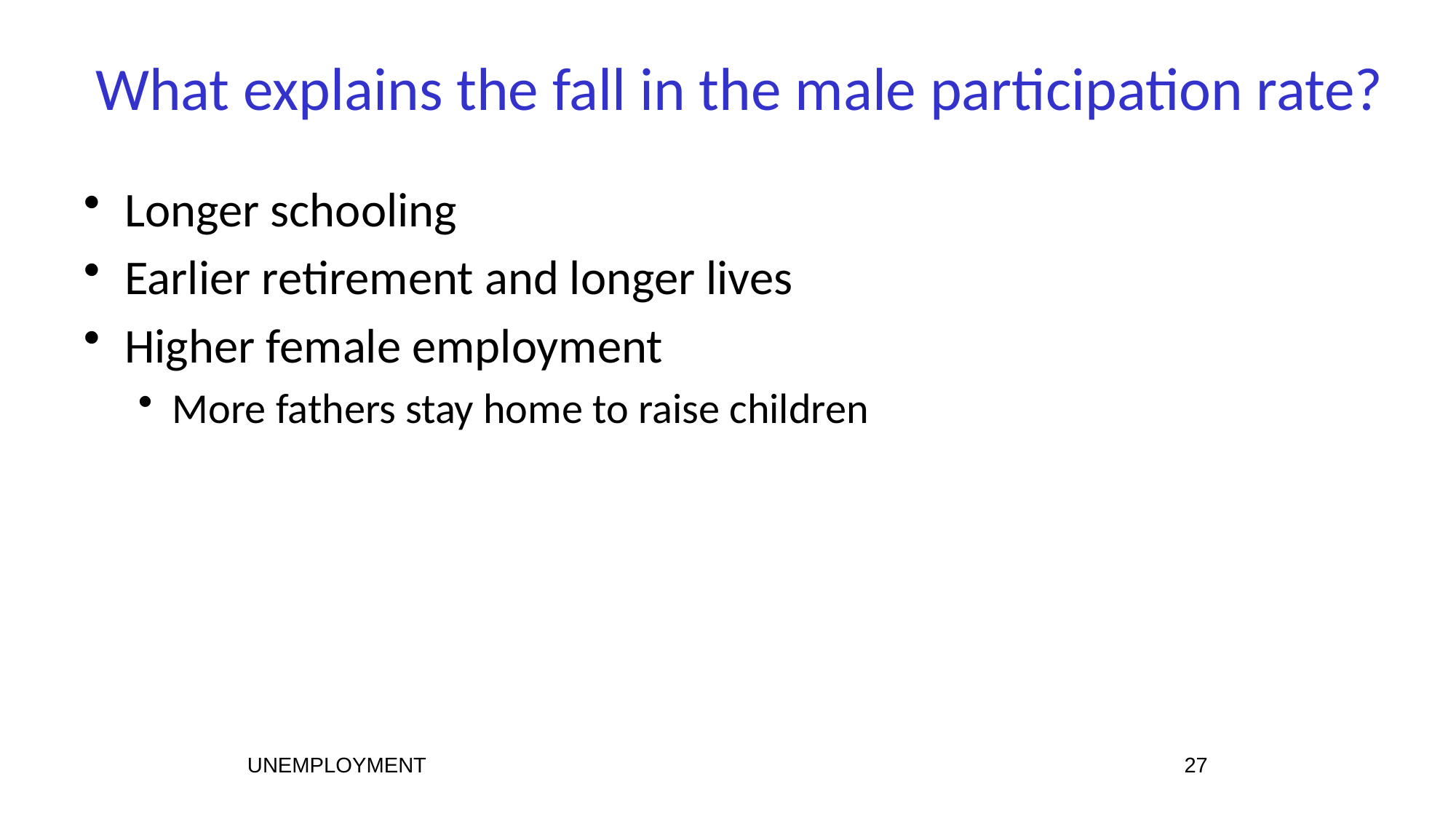

# What explains the fall in the male participation rate?
Longer schooling
Earlier retirement and longer lives
Higher female employment
More fathers stay home to raise children
UNEMPLOYMENT
27